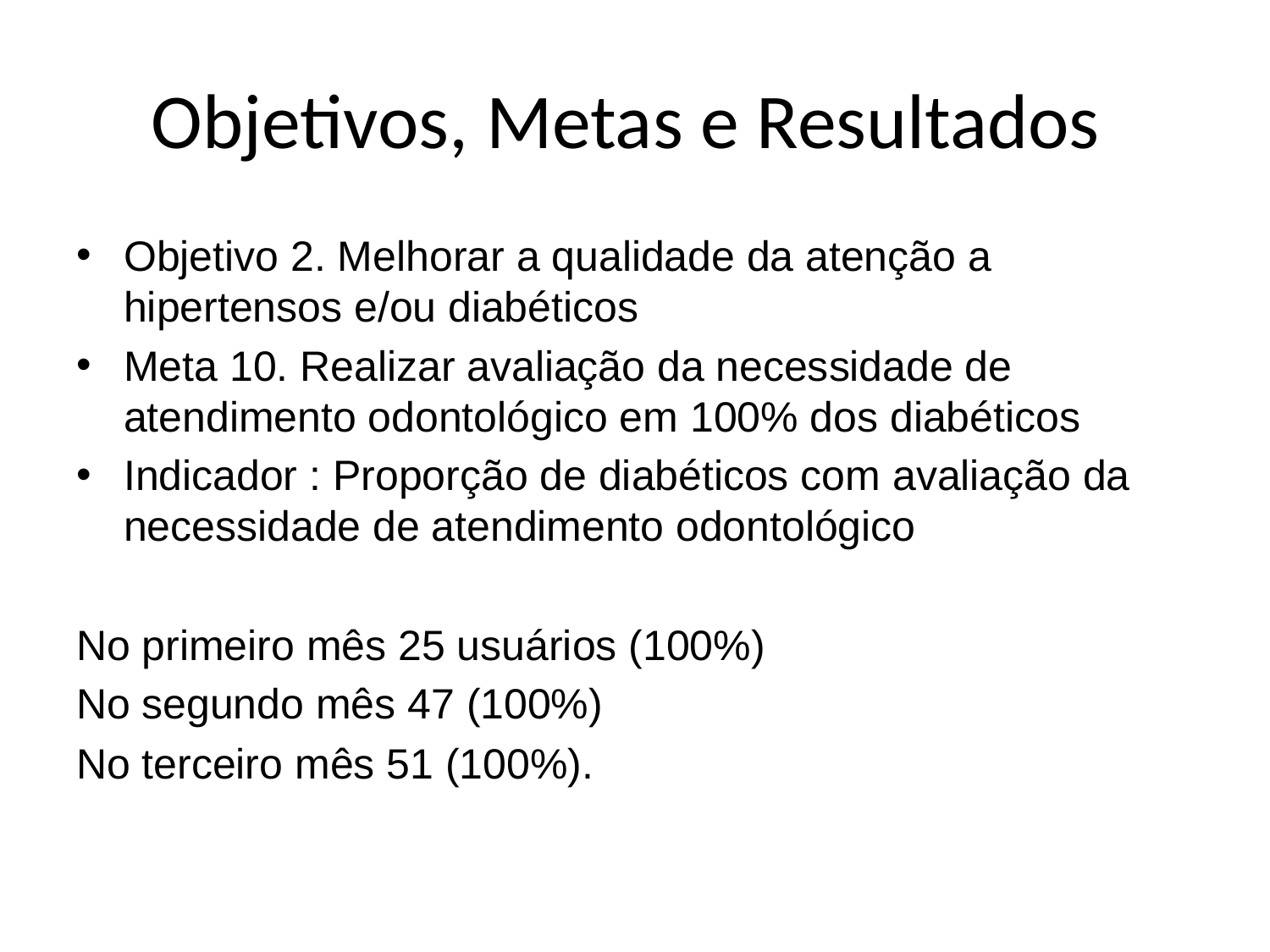

# Objetivos, Metas e Resultados
Objetivo 2. Melhorar a qualidade da atenção a hipertensos e/ou diabéticos
Meta 10. Realizar avaliação da necessidade de atendimento odontológico em 100% dos diabéticos
Indicador : Proporção de diabéticos com avaliação da necessidade de atendimento odontológico

No primeiro mês 25 usuários (100%)
No segundo mês 47 (100%)
No terceiro mês 51 (100%).